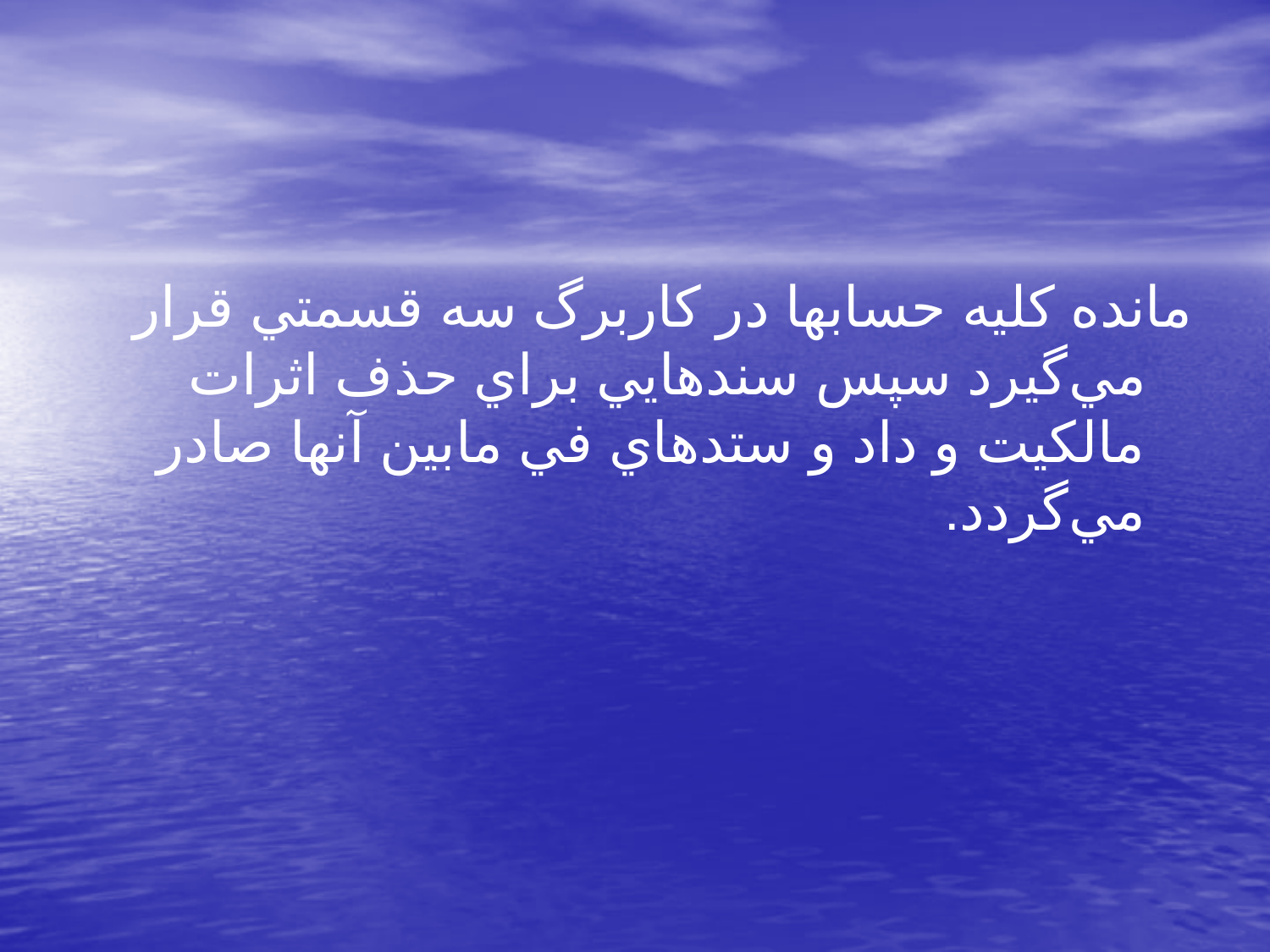

مانده كليه حسابها در كاربرگ سه قسمتي قرار مي‌گيرد سپس سندهايي براي حذف اثرات مالكيت و داد و ستدهاي في مابين آنها صادر مي‌گردد.